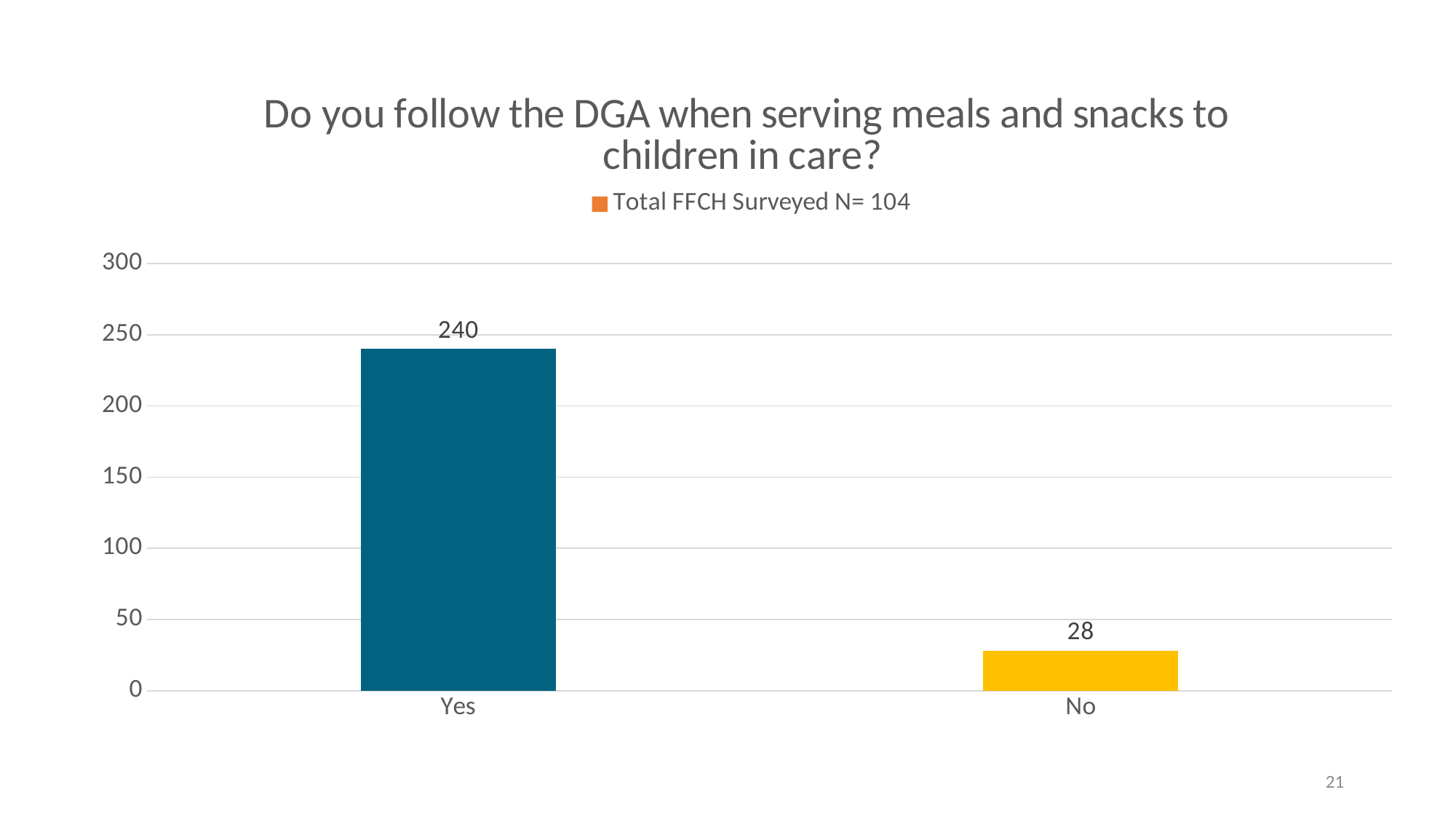

### Chart: Do you follow the DGA when serving meals and snacks to children in care?

| Category | Total FFCH Surveyed N= 104 |
|---|---|
| Yes | 240.0 |
| No | 28.0 |
21